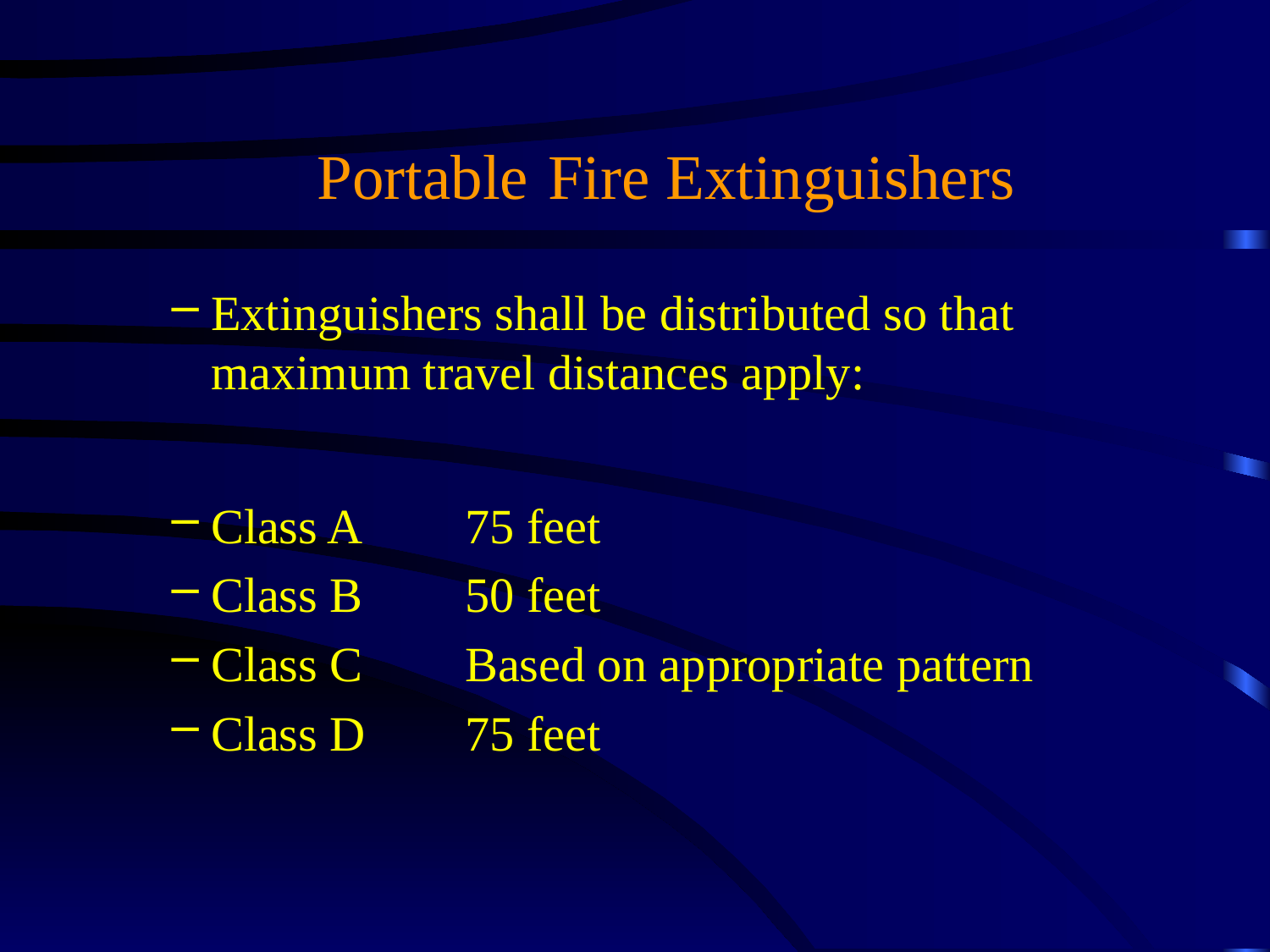

# Portable Fire Extinguishers
Extinguishers shall be distributed so that maximum travel distances apply:

Class A	75 feet
Class B	50 feet
Class C	Based on appropriate pattern
Class D	75 feet